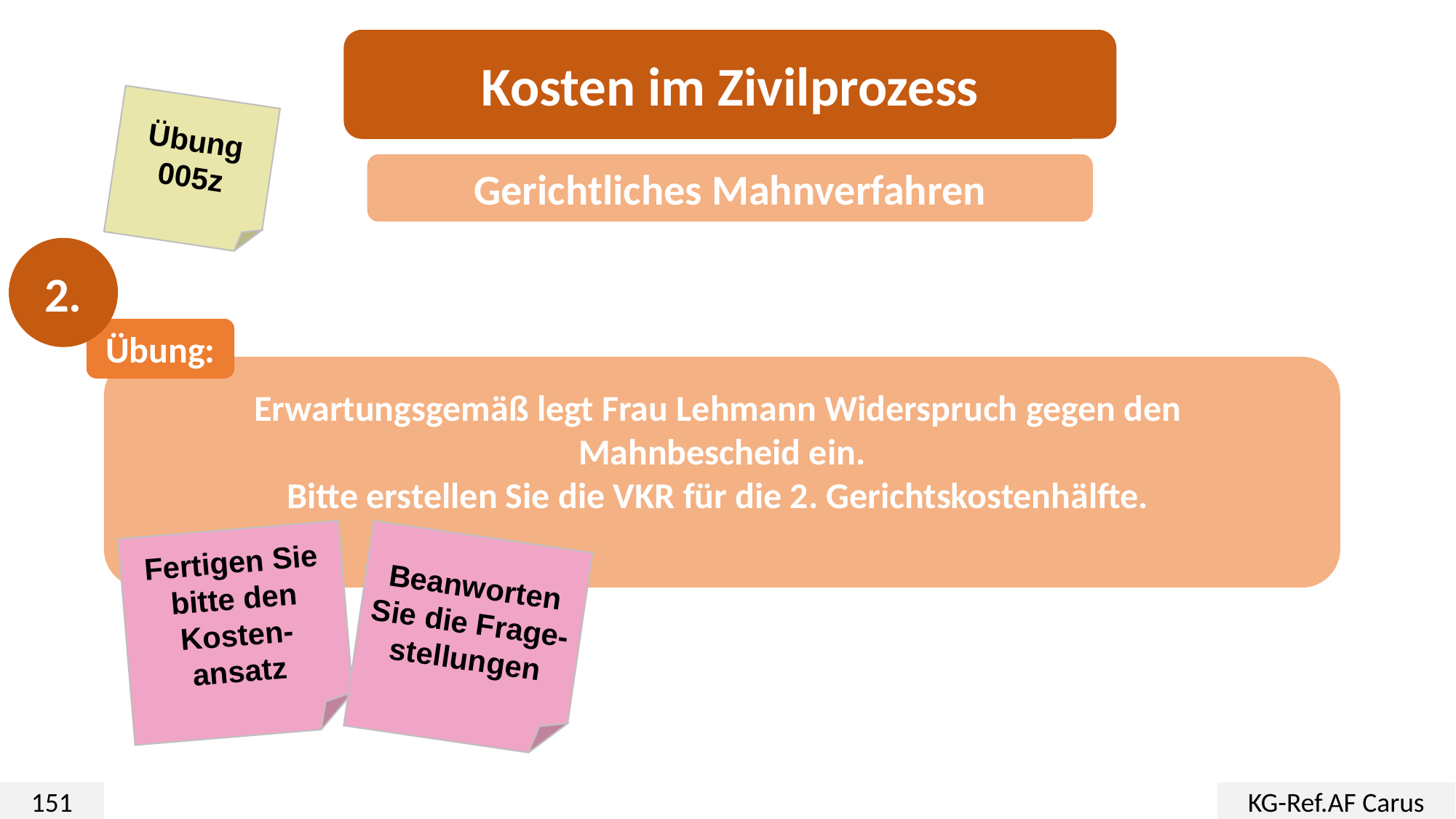

Kosten im Zivilprozess
Übung
005z
Gerichtliches Mahnverfahren
2.

Übung:
Erwartungsgemäß legt Frau Lehmann Widerspruch gegen den
Mahnbescheid ein.
Bitte erstellen Sie die VKR für die 2. Gerichtskostenhälfte.

Fertigen Sie bitte den Kosten-
ansatz
Beanworten Sie die Frage-stellungen
151
KG-Ref.AF Carus